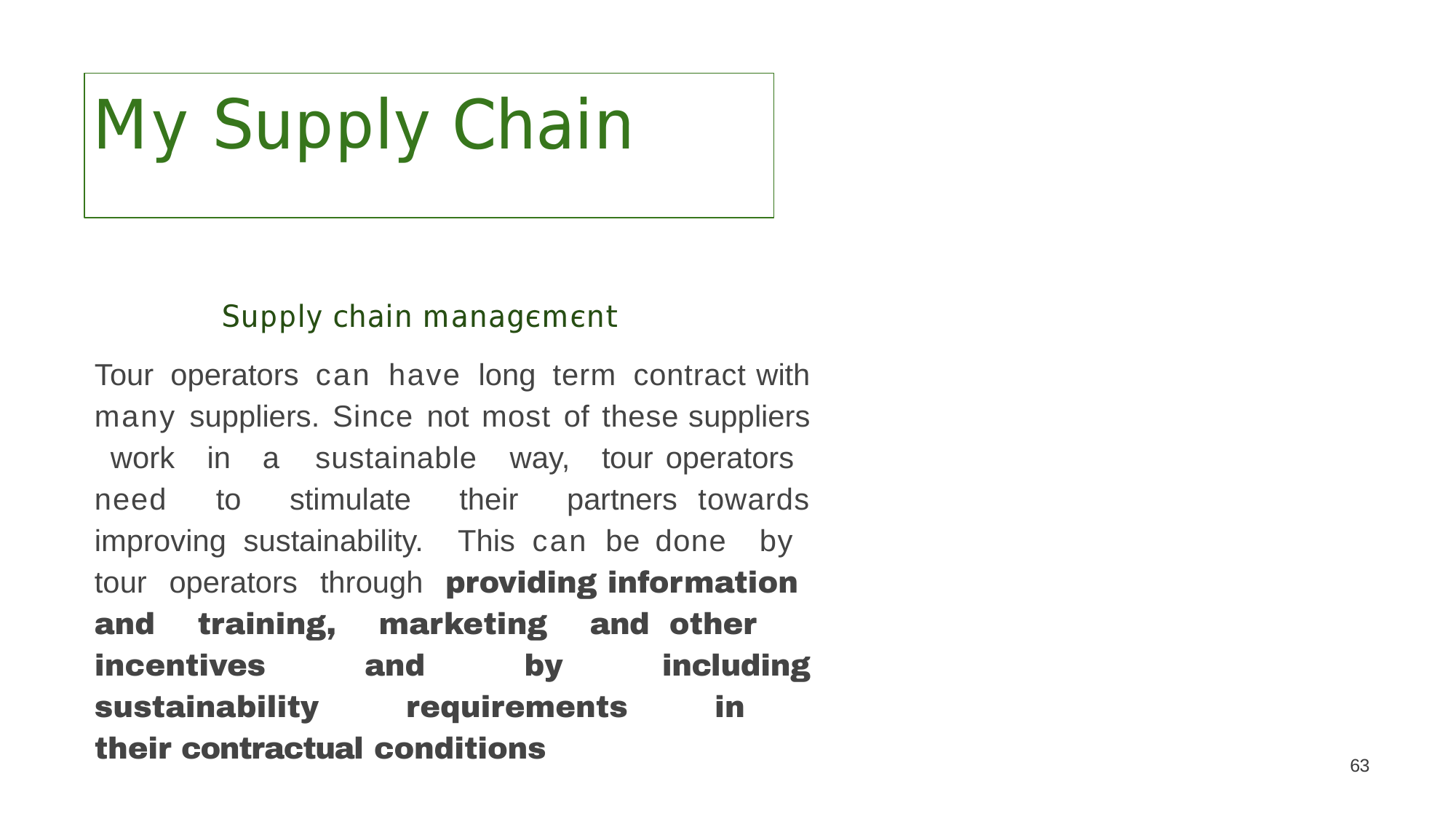

# My Supply Chain
Supply chain managєmєnt
Tour operators can have long term contract with many suppliers. Since not most of these suppliers  work  in  a  sustainable  way,  tour operators  need  to  stimulate  their  partners towards improving sustainability.  This can be done  by  tour  operators  through  providing information  and  training,  marketing  and other   incentives   and   by   including sustainability    requirements    in    their contractual conditions
63